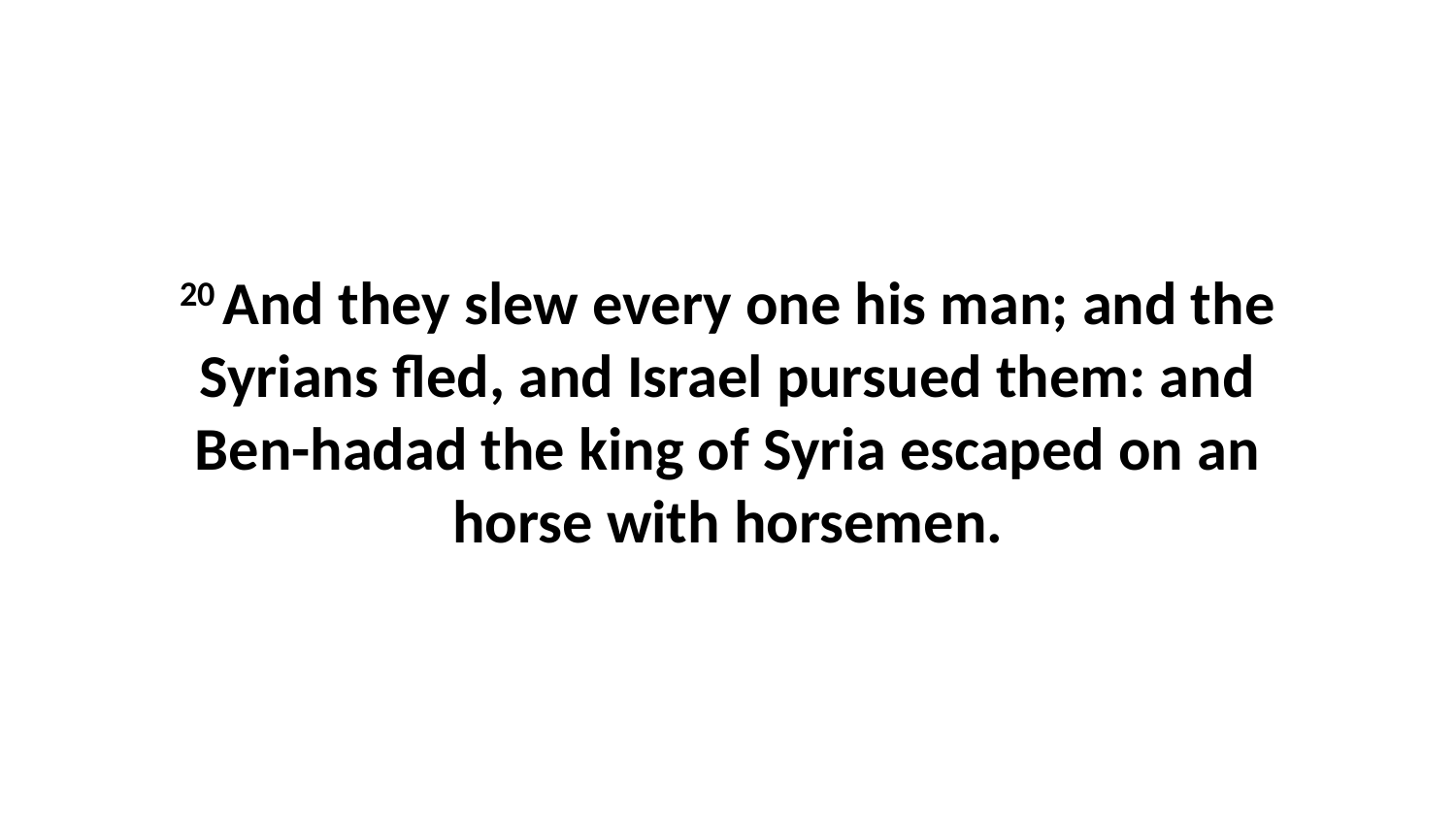

20 And they slew every one his man; and the Syrians fled, and Israel pursued them: and Ben-hadad the king of Syria escaped on an horse with horsemen.